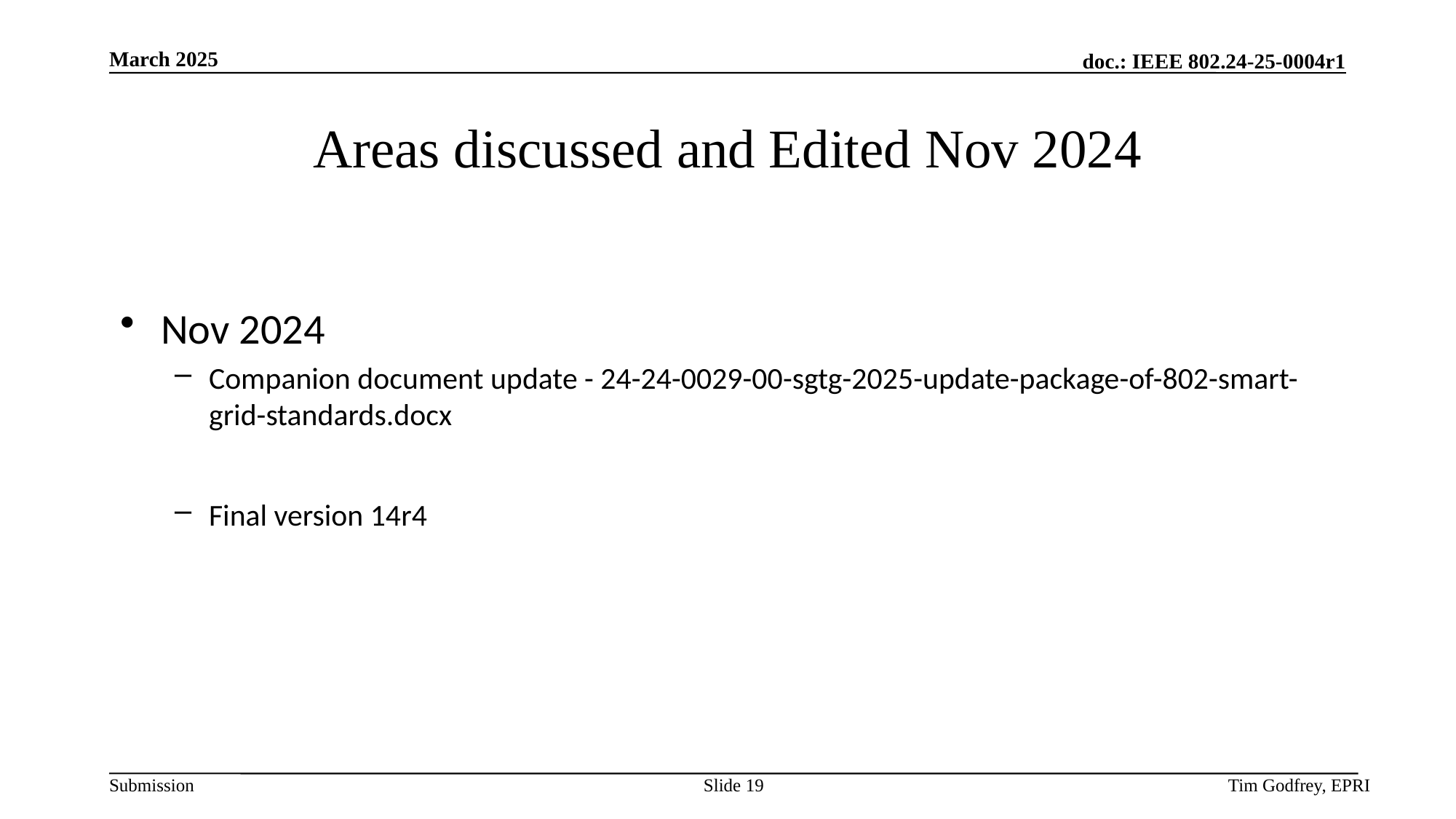

# Areas discussed and Edited Nov 2024

Nov 2024
Companion document update - 24-24-0029-00-sgtg-2025-update-package-of-802-smart-grid-standards.docx

Final version 14r4

Slide 19
Tim Godfrey, EPRI